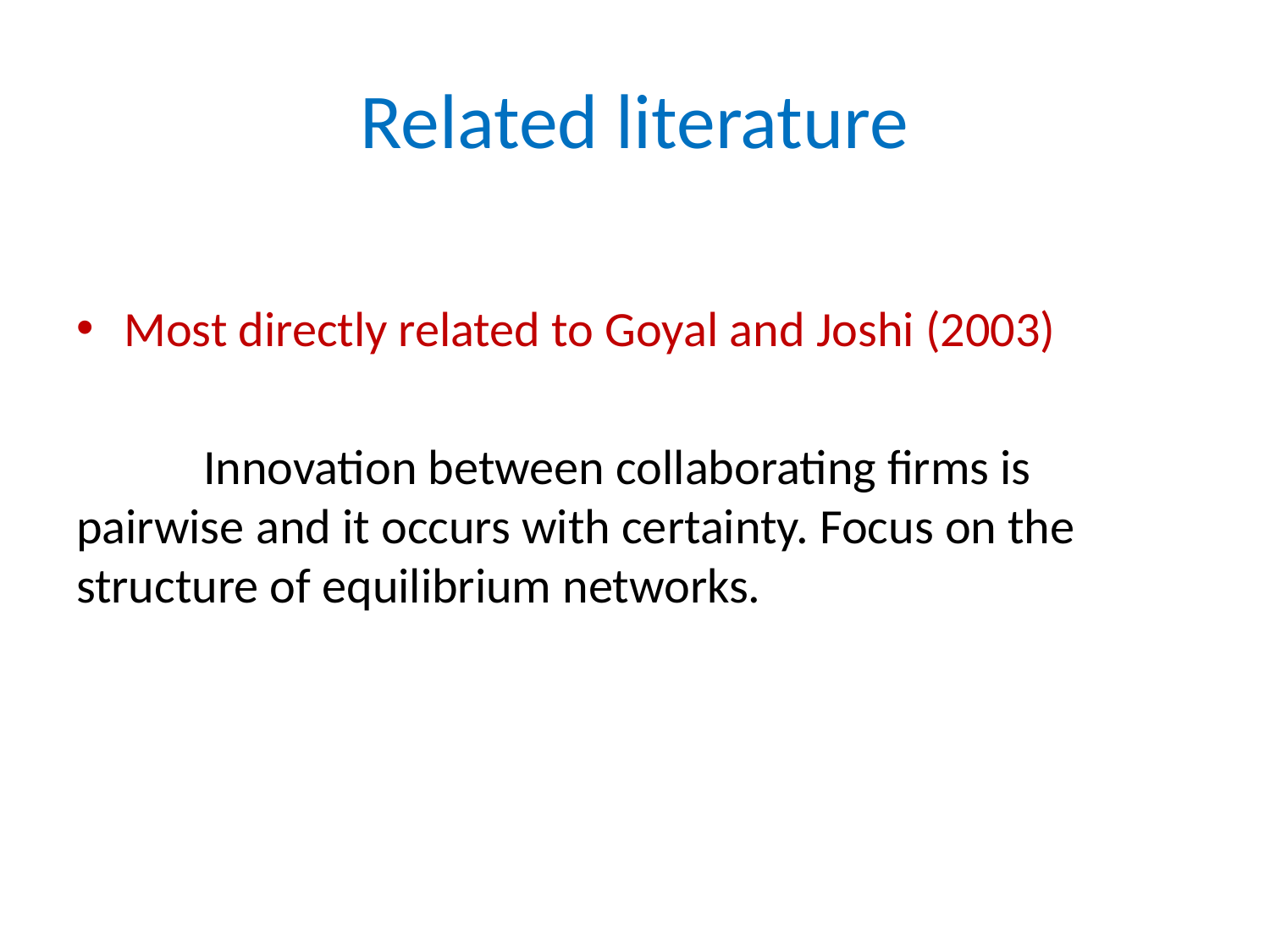

# Related literature

Most directly related to Goyal and Joshi (2003)

	Innovation between collaborating firms is pairwise and it occurs with certainty. Focus on the structure of equilibrium networks.